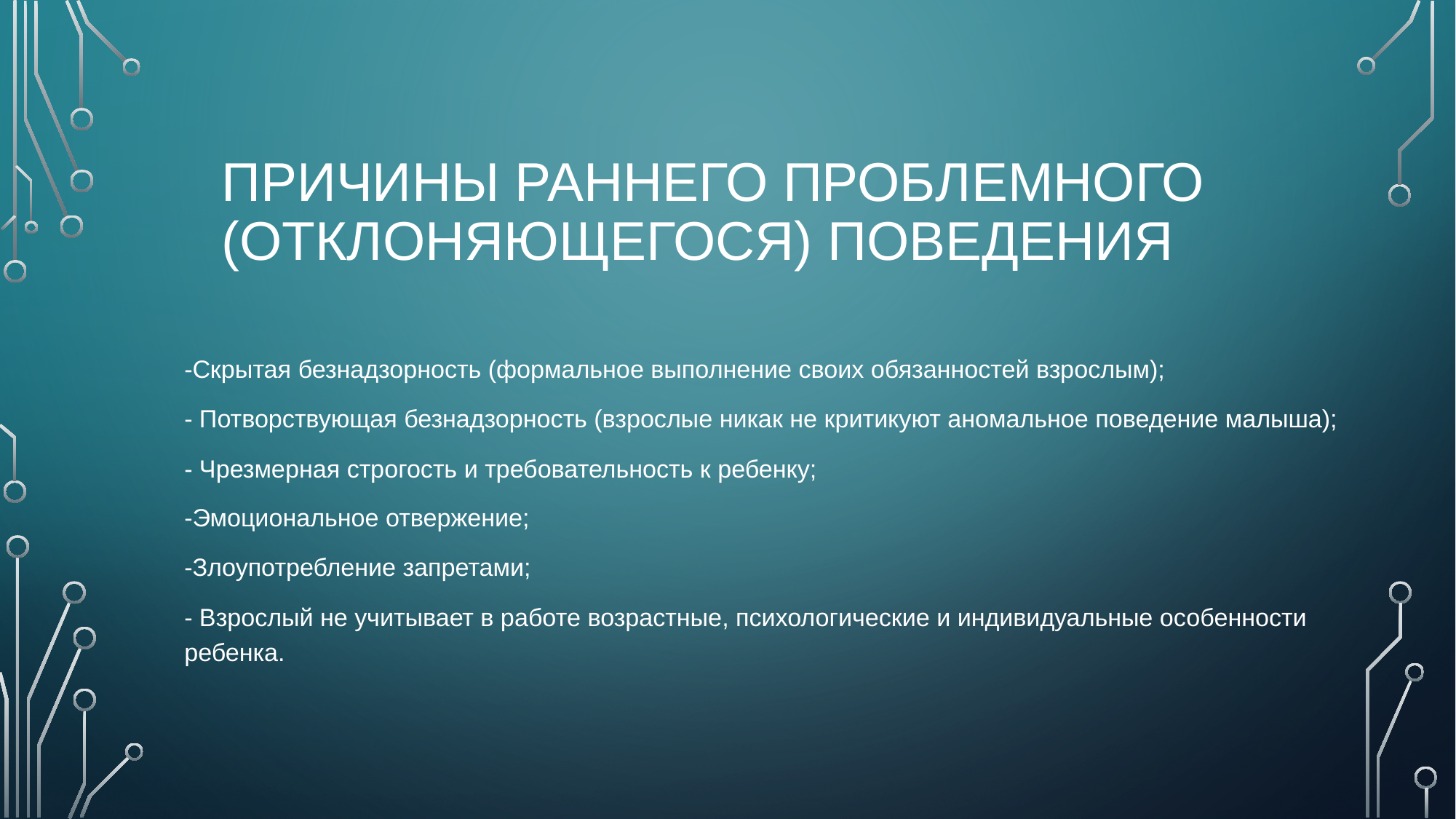

# Причины раннего проблемного (отклоняющегося) поведения
-Скрытая безнадзорность (формальное выполнение своих обязанностей взрослым);
- Потворствующая безнадзорность (взрослые никак не критикуют аномальное поведение малыша);
- Чрезмерная строгость и требовательность к ребенку;
-Эмоциональное отвержение;
-Злоупотребление запретами;
- Взрослый не учитывает в работе возрастные, психологические и индивидуальные особенности ребенка.